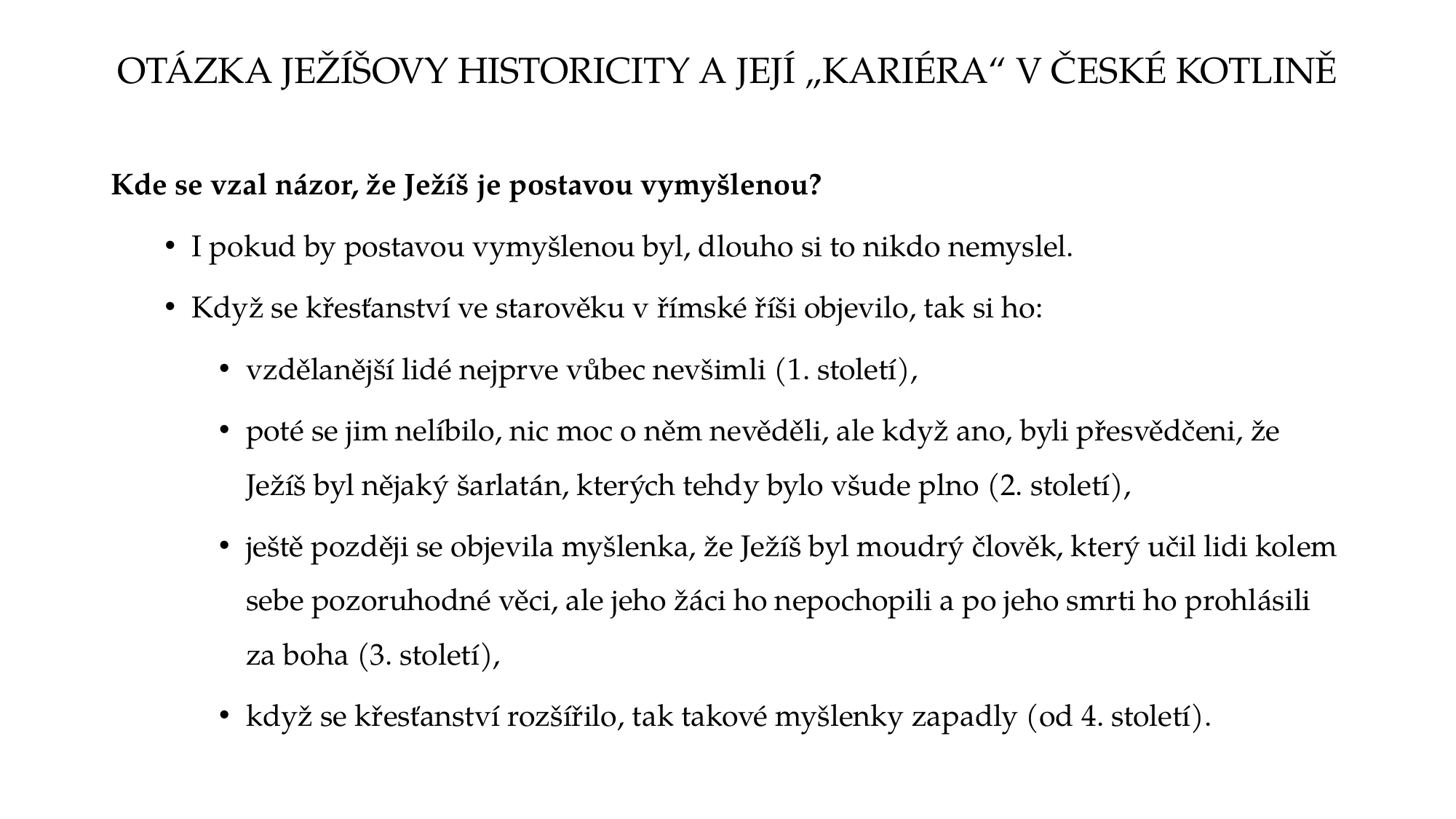

# Otázka Ježíšovy historicity a její „kariéra“ v České kotlině
Kde se vzal názor, že Ježíš je postavou vymyšlenou?
I pokud by postavou vymyšlenou byl, dlouho si to nikdo nemyslel.
Když se křesťanství ve starověku v římské říši objevilo, tak si ho:
vzdělanější lidé nejprve vůbec nevšimli (1. století),
poté se jim nelíbilo, nic moc o něm nevěděli, ale když ano, byli přesvědčeni, že Ježíš byl nějaký šarlatán, kterých tehdy bylo všude plno (2. století),
ještě později se objevila myšlenka, že Ježíš byl moudrý člověk, který učil lidi kolem sebe pozoruhodné věci, ale jeho žáci ho nepochopili a po jeho smrti ho prohlásili za boha (3. století),
když se křesťanství rozšířilo, tak takové myšlenky zapadly (od 4. století).